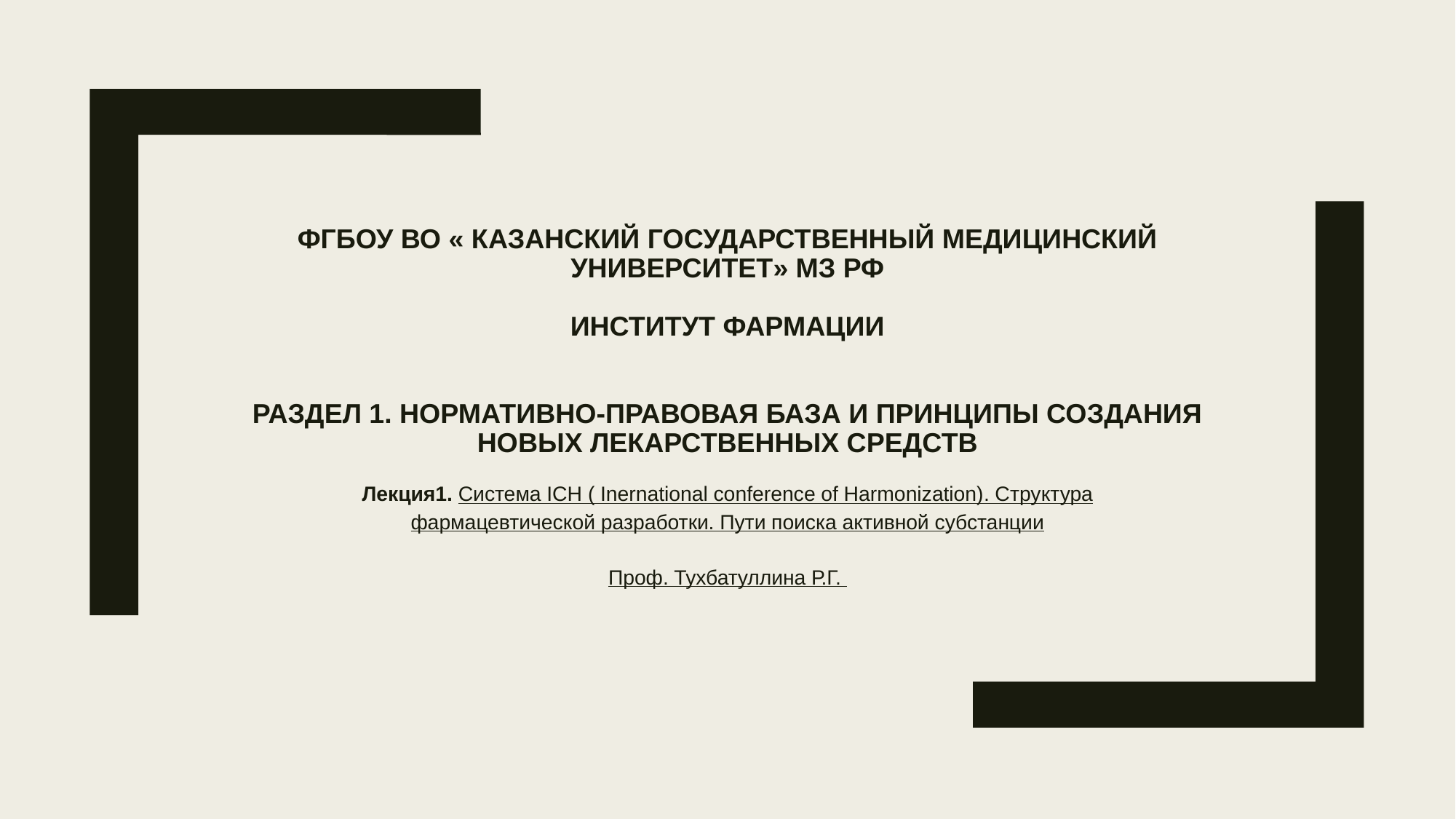

# ФГБОУ ВО « КАЗАНСКИЙ ГОСУдарственный медицинский университет» МЗ РФ Институт Фармации Раздел 1. Нормативно-правовая база и принципы создания новых лекарственных средств
Лекция1. Система ICH ( Inernational conference of Harmonization). Структура фармацевтической разработки. Пути поиска активной субстанции

Проф. Тухбатуллина Р.Г.